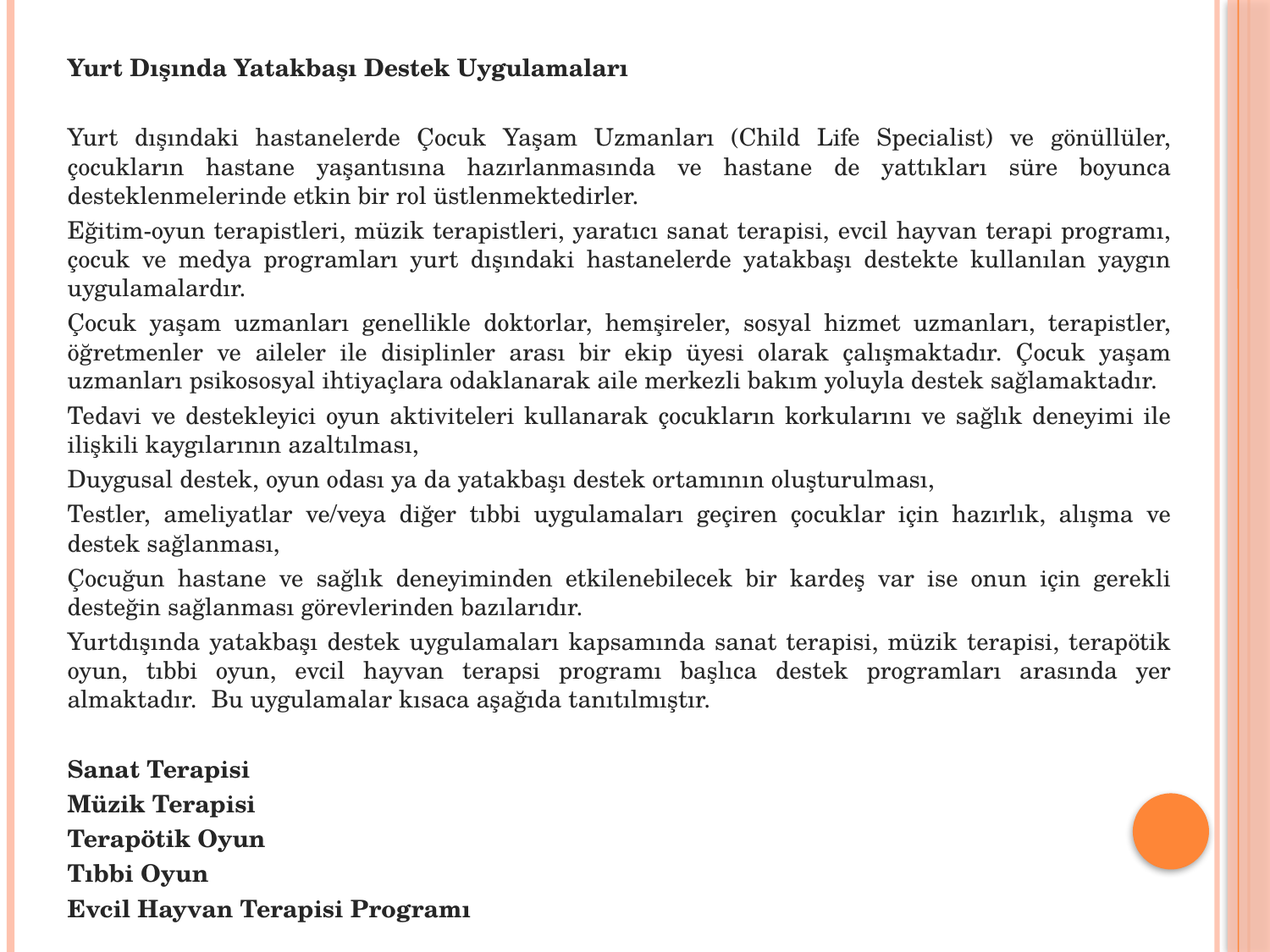

Yurt Dışında Yatakbaşı Destek Uygulamaları

Yurt dışındaki hastanelerde Çocuk Yaşam Uzmanları (Child Life Specialist) ve gönüllüler, çocukların hastane yaşantısına hazırlanmasında ve hastane de yattıkları süre boyunca desteklenmelerinde etkin bir rol üstlenmektedirler.
Eğitim-oyun terapistleri, müzik terapistleri, yaratıcı sanat terapisi, evcil hayvan terapi programı, çocuk ve medya programları yurt dışındaki hastanelerde yatakbaşı destekte kullanılan yaygın uygulamalardır.
Çocuk yaşam uzmanları genellikle doktorlar, hemşireler, sosyal hizmet uzmanları, terapistler, öğretmenler ve aileler ile disiplinler arası bir ekip üyesi olarak çalışmaktadır. Çocuk yaşam uzmanları psikososyal ihtiyaçlara odaklanarak aile merkezli bakım yoluyla destek sağlamaktadır.
Tedavi ve destekleyici oyun aktiviteleri kullanarak çocukların korkularını ve sağlık deneyimi ile ilişkili kaygılarının azaltılması,
Duygusal destek, oyun odası ya da yatakbaşı destek ortamının oluşturulması,
Testler, ameliyatlar ve/veya diğer tıbbi uygulamaları geçiren çocuklar için hazırlık, alışma ve destek sağlanması,
Çocuğun hastane ve sağlık deneyiminden etkilenebilecek bir kardeş var ise onun için gerekli desteğin sağlanması görevlerinden bazılarıdır.
Yurtdışında yatakbaşı destek uygulamaları kapsamında sanat terapisi, müzik terapisi, terapötik oyun, tıbbi oyun, evcil hayvan terapsi programı başlıca destek programları arasında yer almaktadır.  Bu uygulamalar kısaca aşağıda tanıtılmıştır.

Sanat Terapisi
Müzik Terapisi
Terapötik Oyun
Tıbbi Oyun
Evcil Hayvan Terapisi Programı